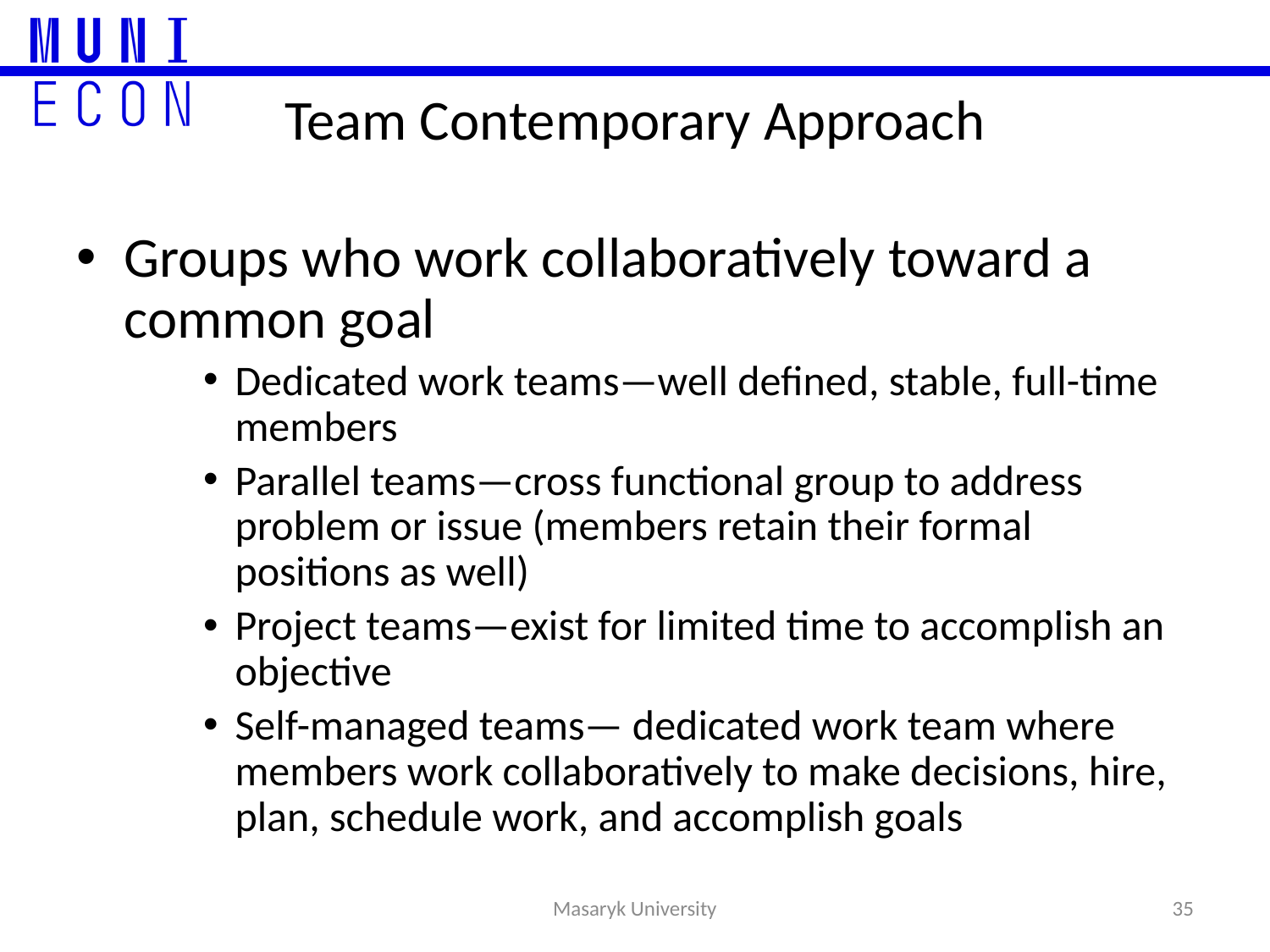

Team Contemporary Approach
Groups who work collaboratively toward a common goal
Dedicated work teams—well defined, stable, full-time members
Parallel teams—cross functional group to address problem or issue (members retain their formal positions as well)
Project teams—exist for limited time to accomplish an objective
Self-managed teams— dedicated work team where members work collaboratively to make decisions, hire, plan, schedule work, and accomplish goals

35
Masaryk University